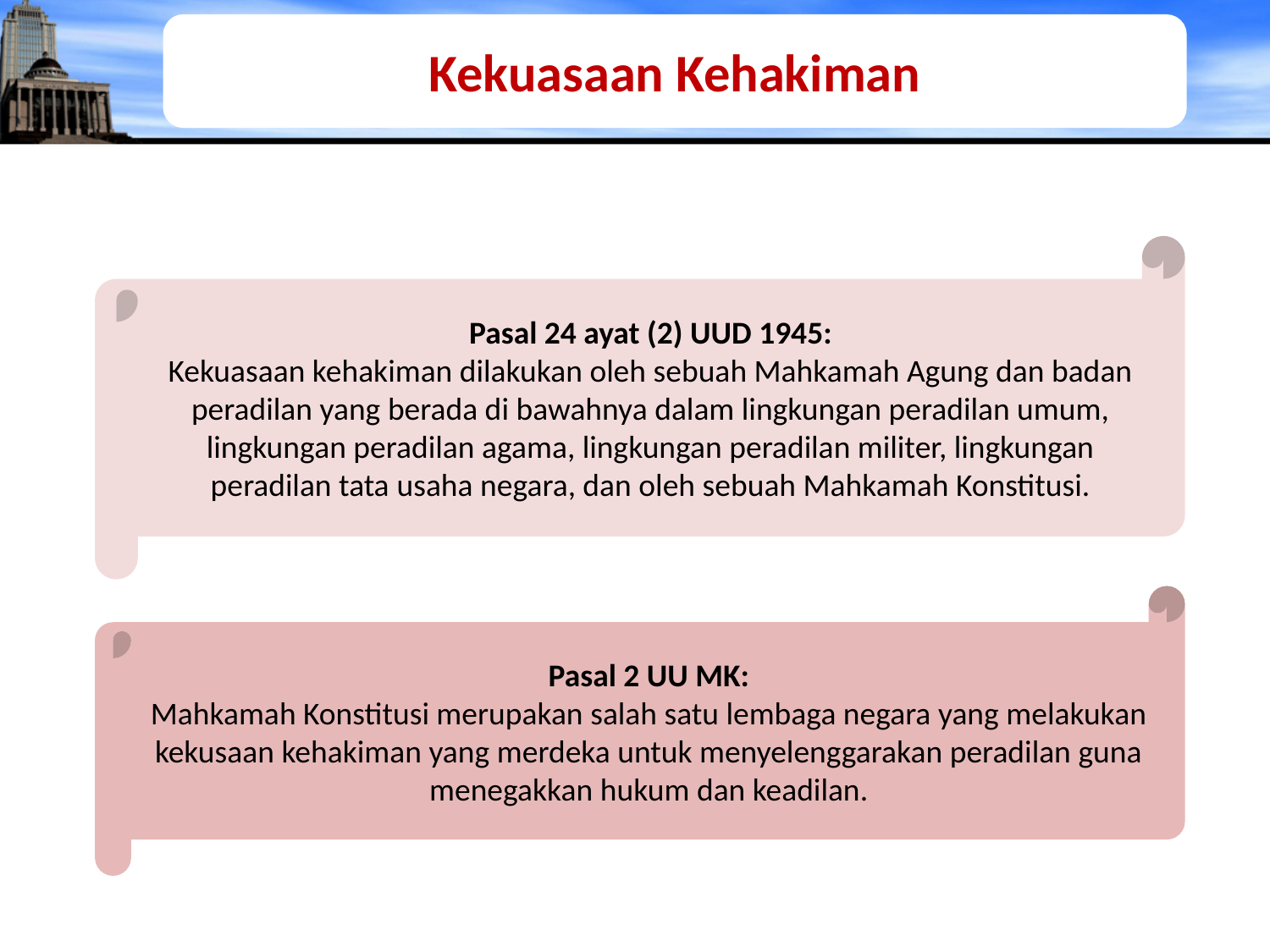

Kekuasaan Kehakiman
Pasal 24 ayat (2) UUD 1945:
Kekuasaan kehakiman dilakukan oleh sebuah Mahkamah Agung dan badan
peradilan yang berada di bawahnya dalam lingkungan peradilan umum,
lingkungan peradilan agama, lingkungan peradilan militer, lingkungan peradilan tata usaha negara, dan oleh sebuah Mahkamah Konstitusi.
Pasal 2 UU MK:
Mahkamah Konstitusi merupakan salah satu lembaga negara yang melakukan
kekusaan kehakiman yang merdeka untuk menyelenggarakan peradilan guna
menegakkan hukum dan keadilan.